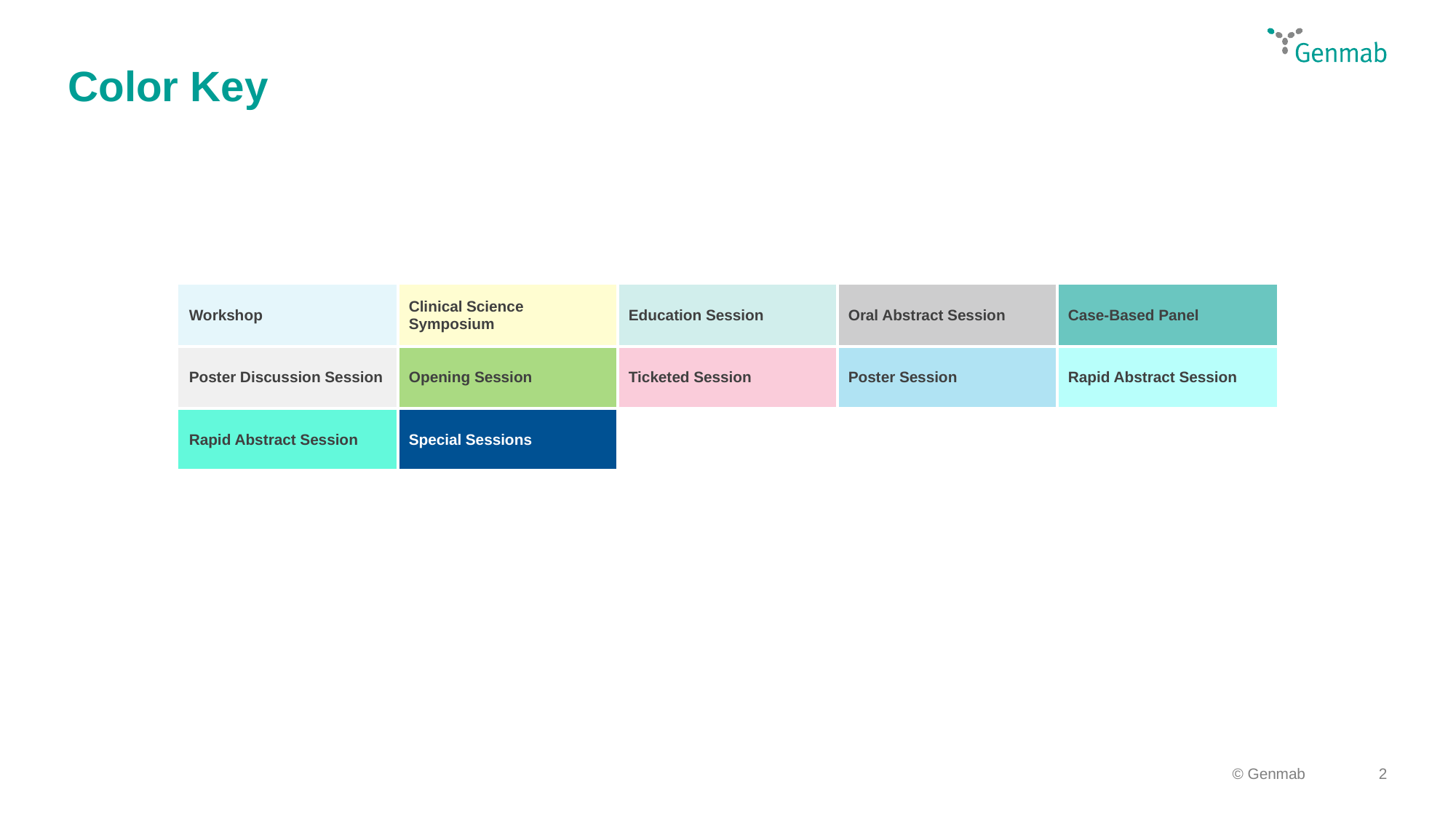

Color Key
| Workshop | Clinical Science Symposium | Education Session | Oral Abstract Session | Case-Based Panel |
| --- | --- | --- | --- | --- |
| Poster Discussion Session | Opening Session | Ticketed Session | Poster Session | Rapid Abstract Session |
| Rapid Abstract Session | Special Sessions |  |  |  |